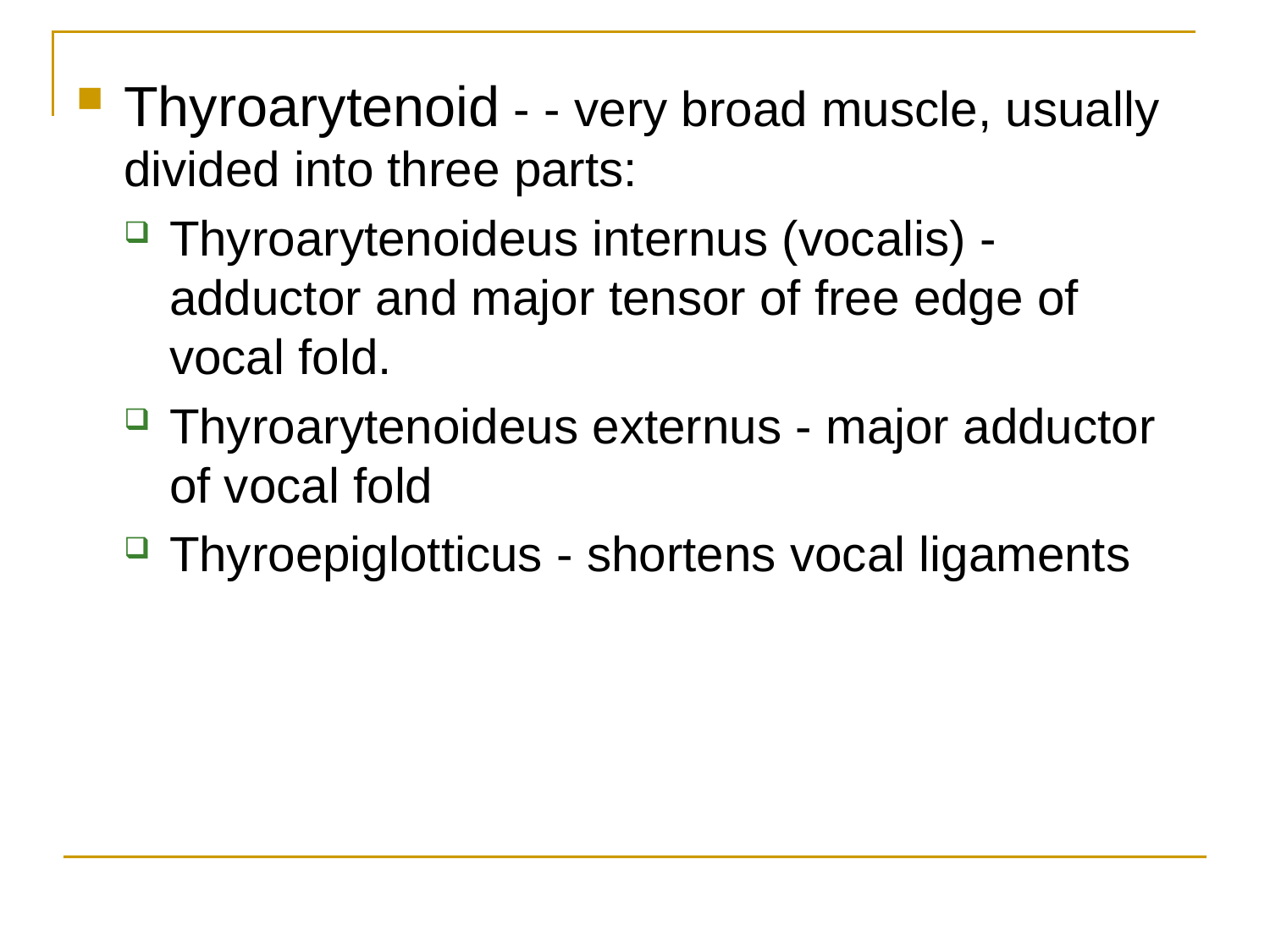

Thyroarytenoid - - very broad muscle, usually divided into three parts:
Thyroarytenoideus internus (vocalis) - adductor and major tensor of free edge of vocal fold.
Thyroarytenoideus externus - major adductor of vocal fold
Thyroepiglotticus - shortens vocal ligaments